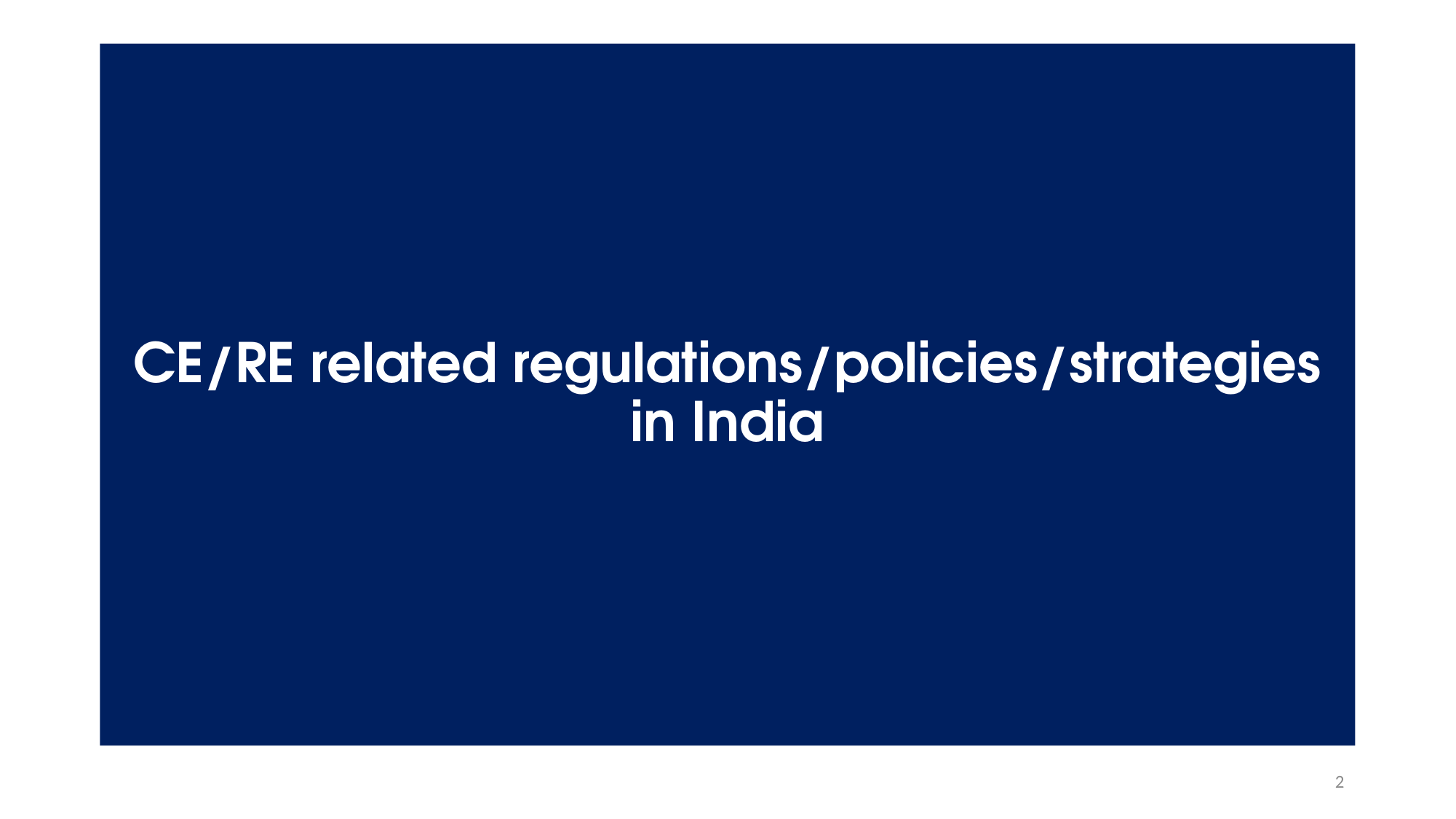

# CE/RE related regulations/policies/strategies in India
2